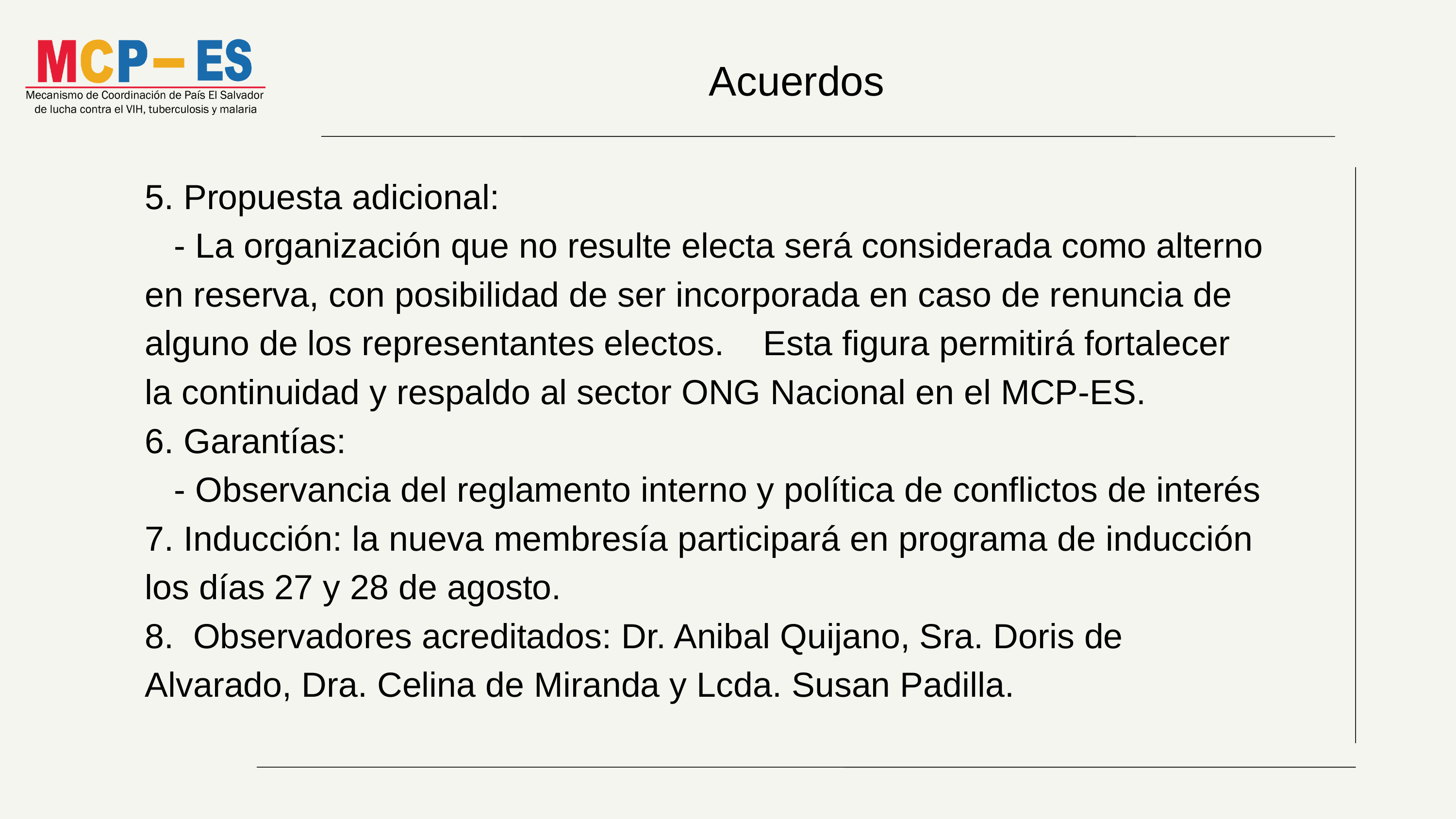

Acuerdos

5. Propuesta adicional:
   - La organización que no resulte electa será considerada como alterno en reserva, con posibilidad de ser incorporada en caso de renuncia de alguno de los representantes electos.    Esta figura permitirá fortalecer la continuidad y respaldo al sector ONG Nacional en el MCP-ES.
6. Garantías:
   - Observancia del reglamento interno y política de conflictos de interés
7. Inducción: la nueva membresía participará en programa de inducción los días 27 y 28 de agosto.
8.  Observadores acreditados: Dr. Anibal Quijano, Sra. Doris de Alvarado, Dra. Celina de Miranda y Lcda. Susan Padilla.